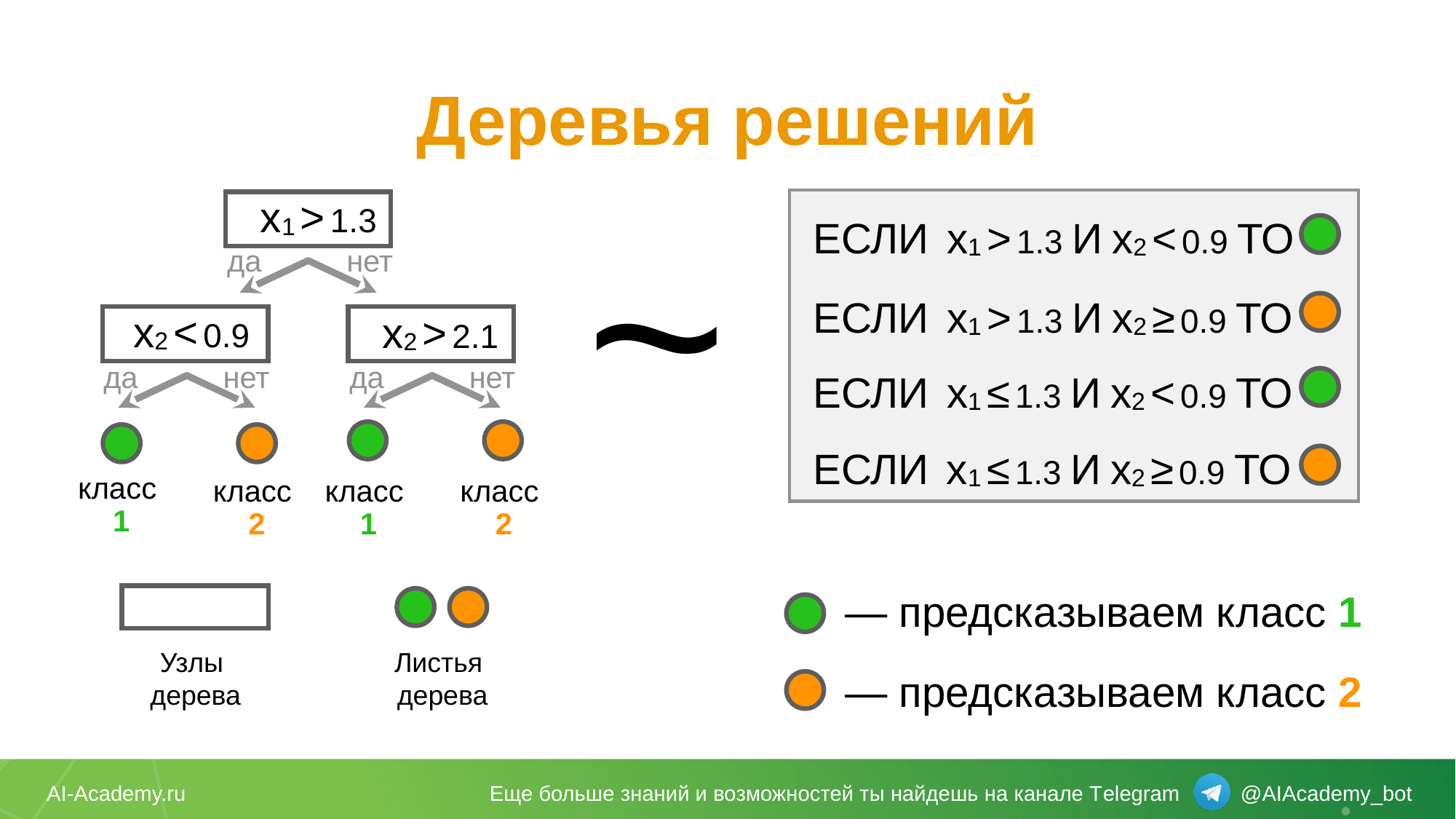

# Деревья решений
~
ЕСЛИ x1 > 1.3 И x2 < 0.9 ТО
x1 > 1.3

да
нет

ЕСЛИ x1 > 1.3 И x2 ≥ 0.9 ТО

x2 < 0.9
x2 > 2.1

ЕСЛИ x1 ≤ 1.3 И x2 < 0.9 ТО
да
нет
да
нет

ЕСЛИ x1 ≤ 1.3 И x2 ≥ 0.9 ТО

класс
1
класс
2
класс
1
класс
2
— предсказываем класс 1

Узлы
дерева
Листья
дерева
— предсказываем класс 2